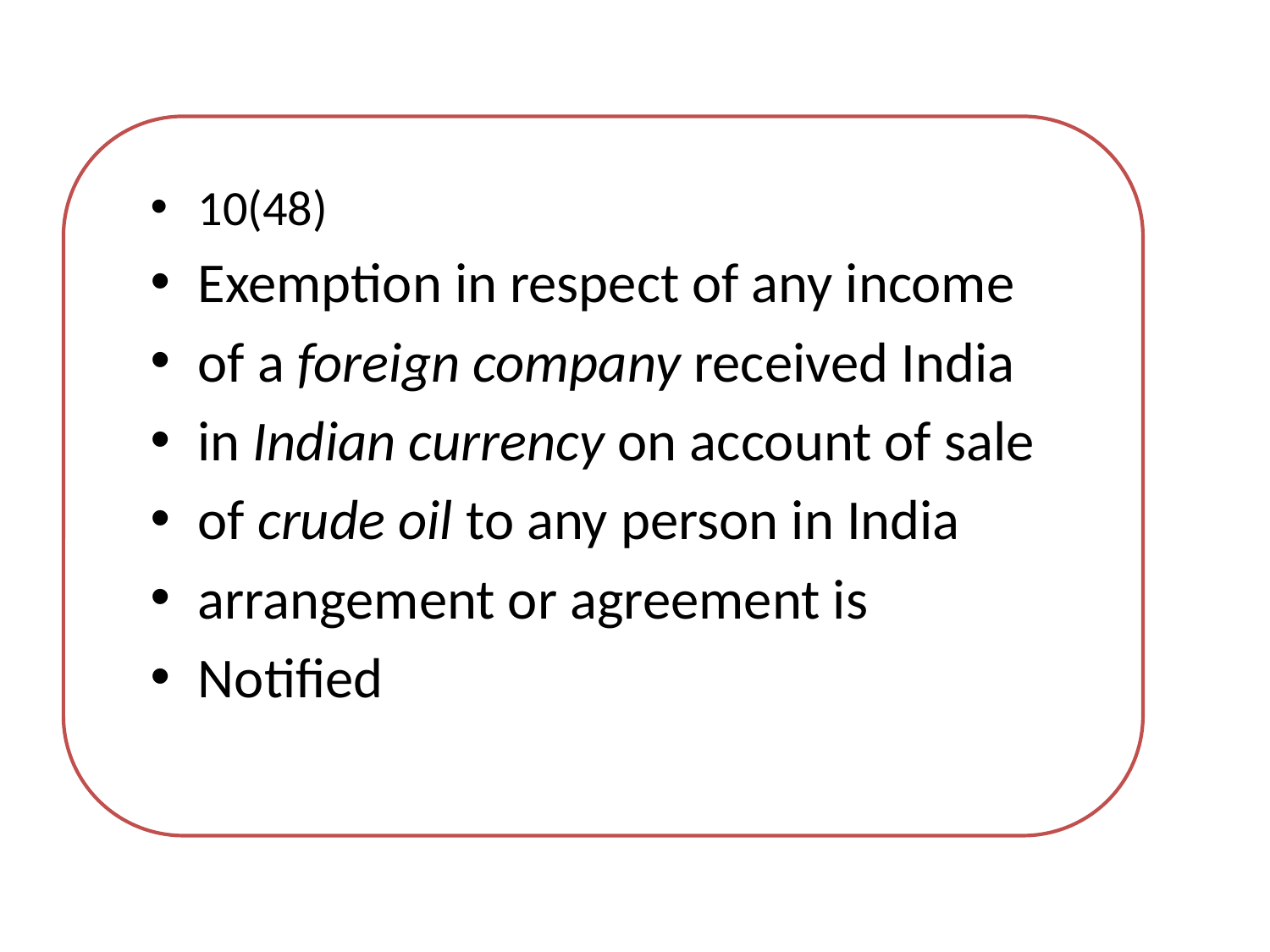

10(48)
Exemption in respect of any income
of a foreign company received India
in Indian currency on account of sale
of crude oil to any person in India
arrangement or agreement is
Notified